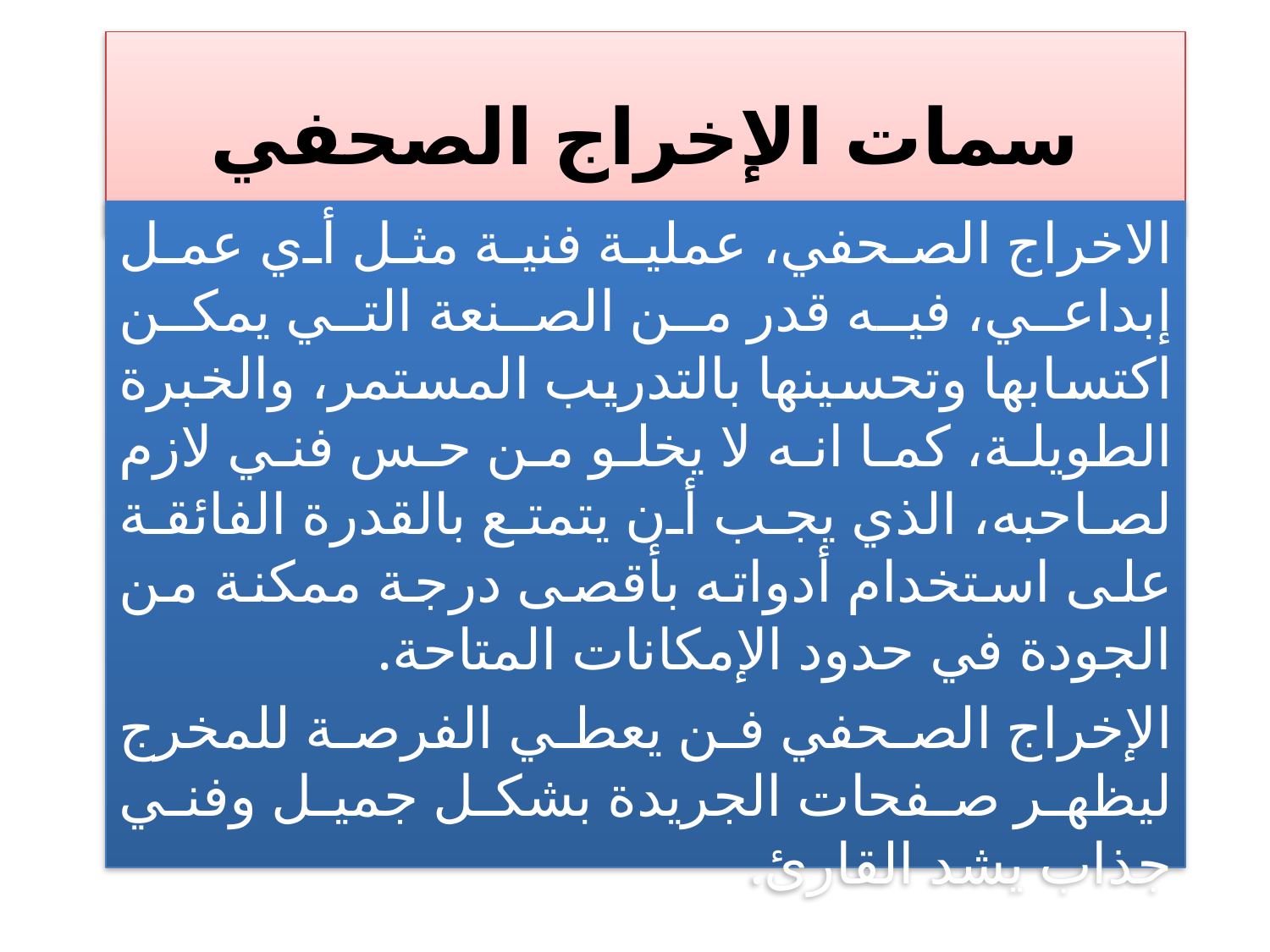

# سمات الإخراج الصحفي
الاخراج الصحفي، عملية فنية مثل أي عمل إبداعي، فيه قدر من الصنعة التي يمكن اكتسابها وتحسينها بالتدريب المستمر، والخبرة الطويلة، كما انه لا يخلو من حس فني لازم لصاحبه، الذي يجب أن يتمتع بالقدرة الفائقة على استخدام أدواته بأقصى درجة ممكنة من الجودة في حدود الإمكانات المتاحة.
الإخراج الصحفي فن يعطي الفرصة للمخرج ليظهر صفحات الجريدة بشكل جميل وفني جذاب يشد القارئ.